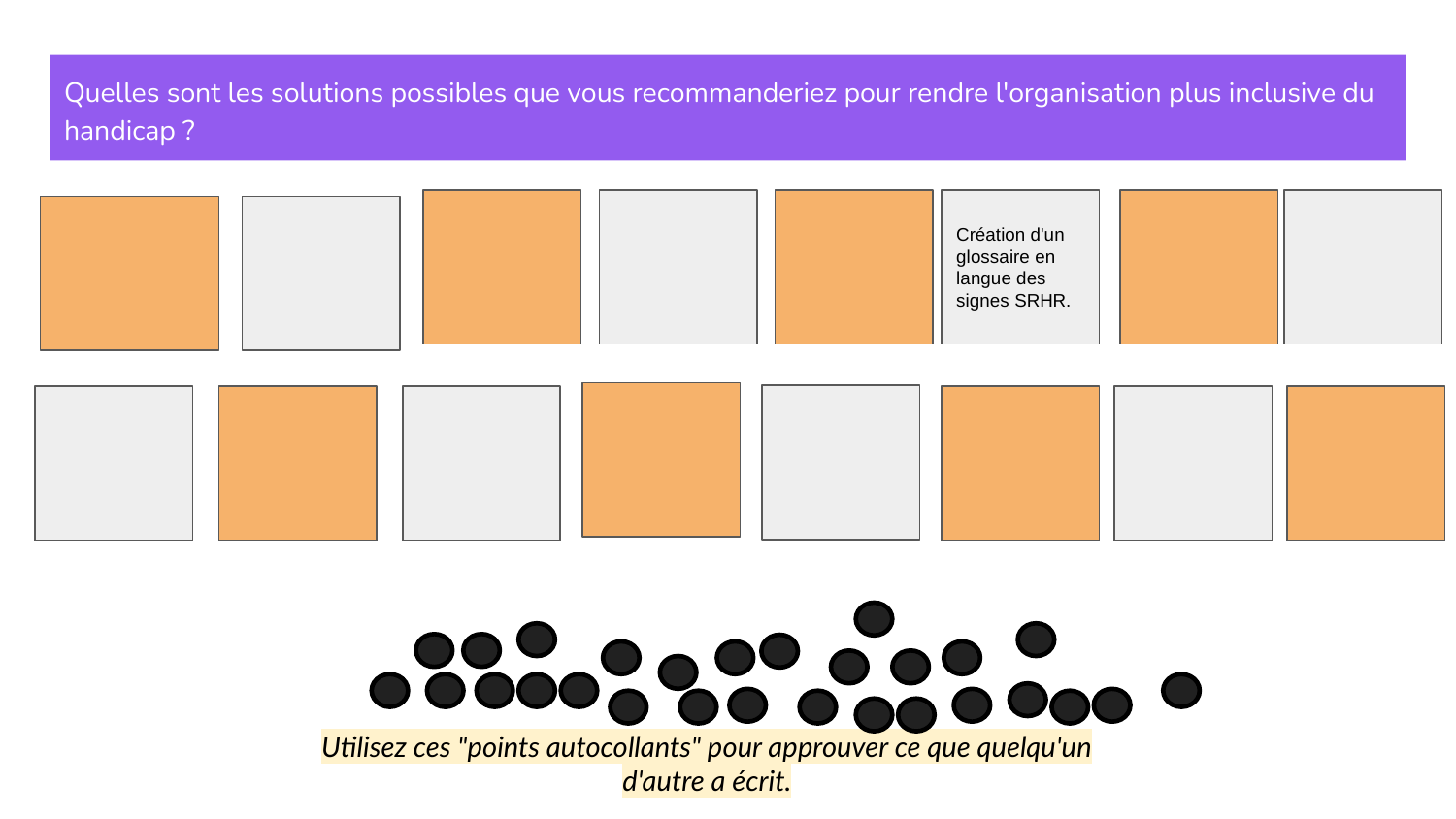

Quelles sont les solutions possibles que vous recommanderiez pour rendre l'organisation plus inclusive du handicap ?

Création d'un glossaire en langue des signes SRHR.

Utilisez ces "points autocollants" pour approuver ce que quelqu'un d'autre a écrit.